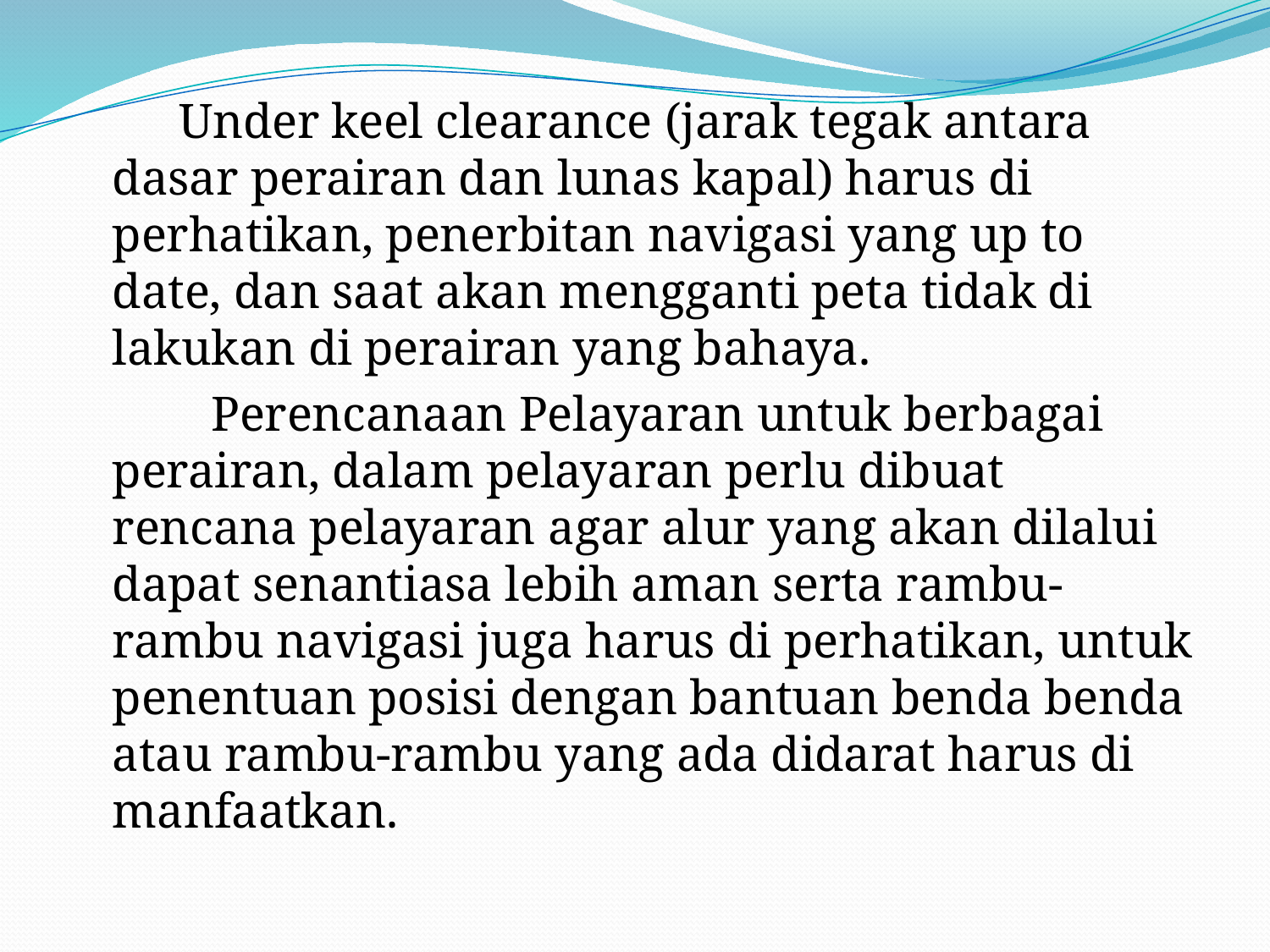

Under keel clearance (jarak tegak antara dasar perairan dan lunas kapal) harus di perhatikan, penerbitan navigasi yang up to date, dan saat akan mengganti peta tidak di lakukan di perairan yang bahaya.
           Perencanaan Pelayaran untuk berbagai perairan, dalam pelayaran perlu dibuat rencana pelayaran agar alur yang akan dilalui dapat senantiasa lebih aman serta rambu-rambu navigasi juga harus di perhatikan, untuk penentuan posisi dengan bantuan benda benda atau rambu-rambu yang ada didarat harus di manfaatkan.